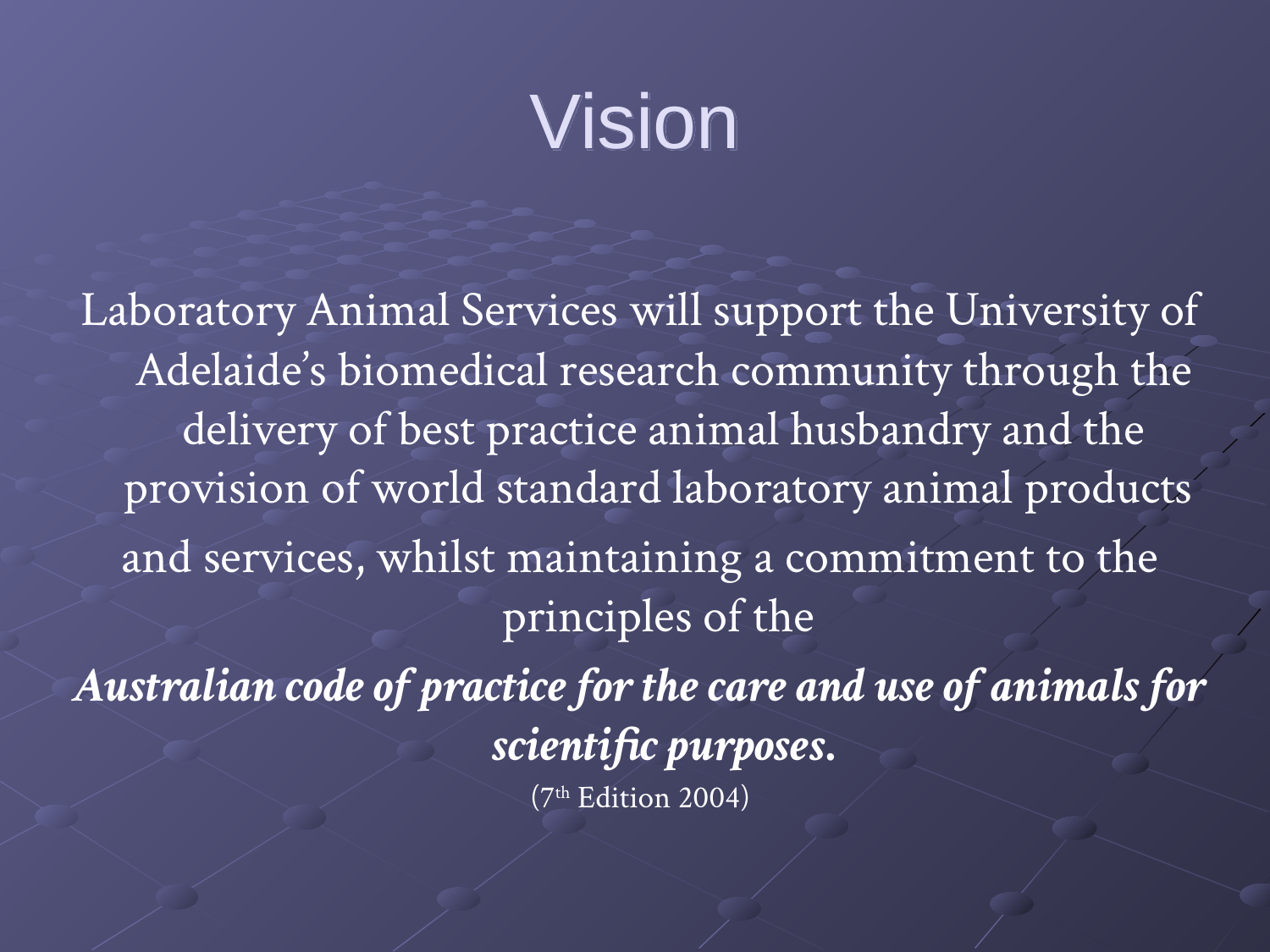

# Vision

Laboratory Animal Services will support the University of Adelaide’s biomedical research community through the delivery of best practice animal husbandry and the provision of world standard laboratory animal products
and services, whilst maintaining a commitment to the principles of the
Australian code of practice for the care and use of animals for scientific purposes.
(7th Edition 2004)